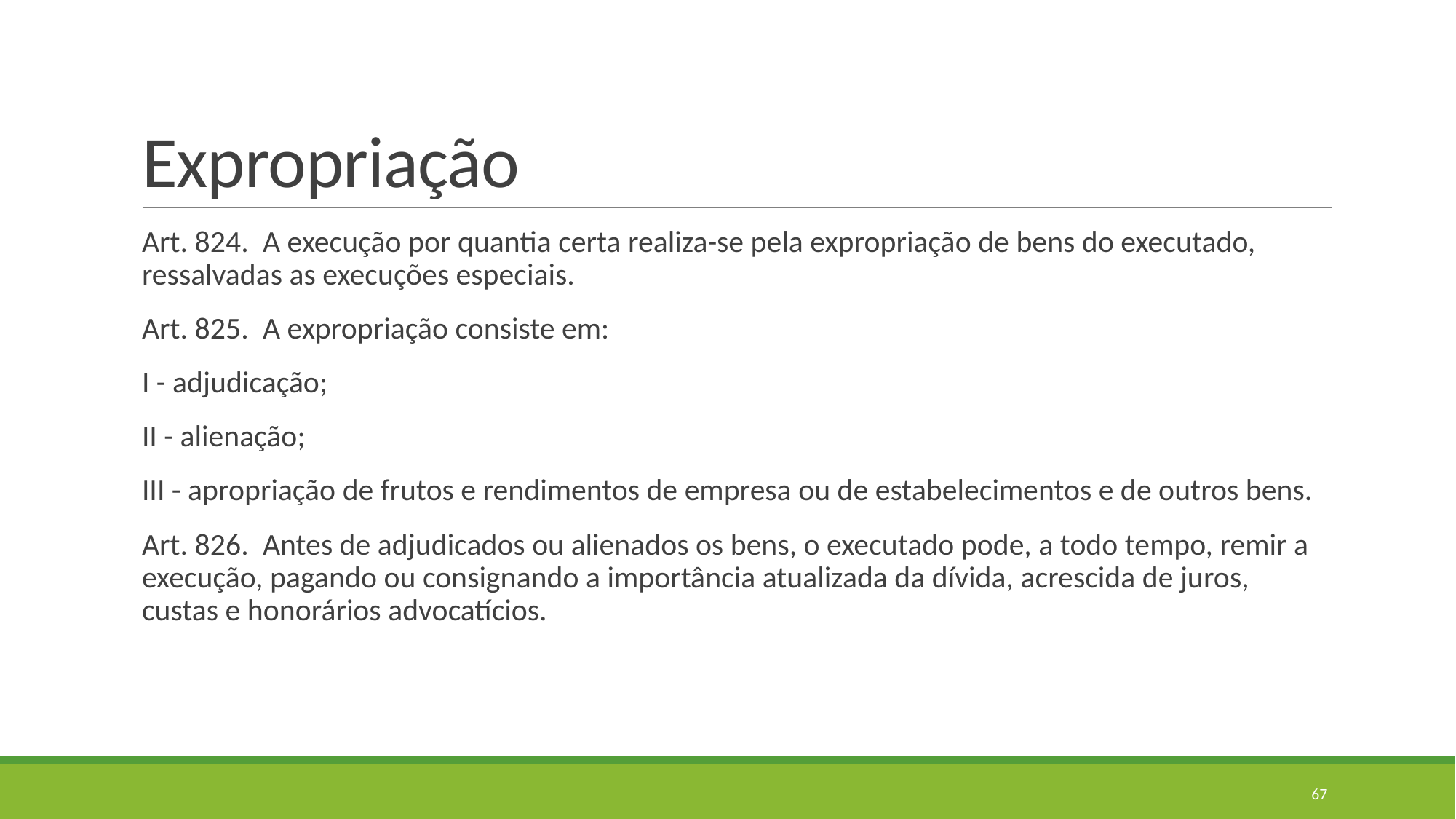

# Expropriação
Art. 824.  A execução por quantia certa realiza-se pela expropriação de bens do executado, ressalvadas as execuções especiais.
Art. 825.  A expropriação consiste em:
I - adjudicação;
II - alienação;
III - apropriação de frutos e rendimentos de empresa ou de estabelecimentos e de outros bens.
Art. 826.  Antes de adjudicados ou alienados os bens, o executado pode, a todo tempo, remir a execução, pagando ou consignando a importância atualizada da dívida, acrescida de juros, custas e honorários advocatícios.

67